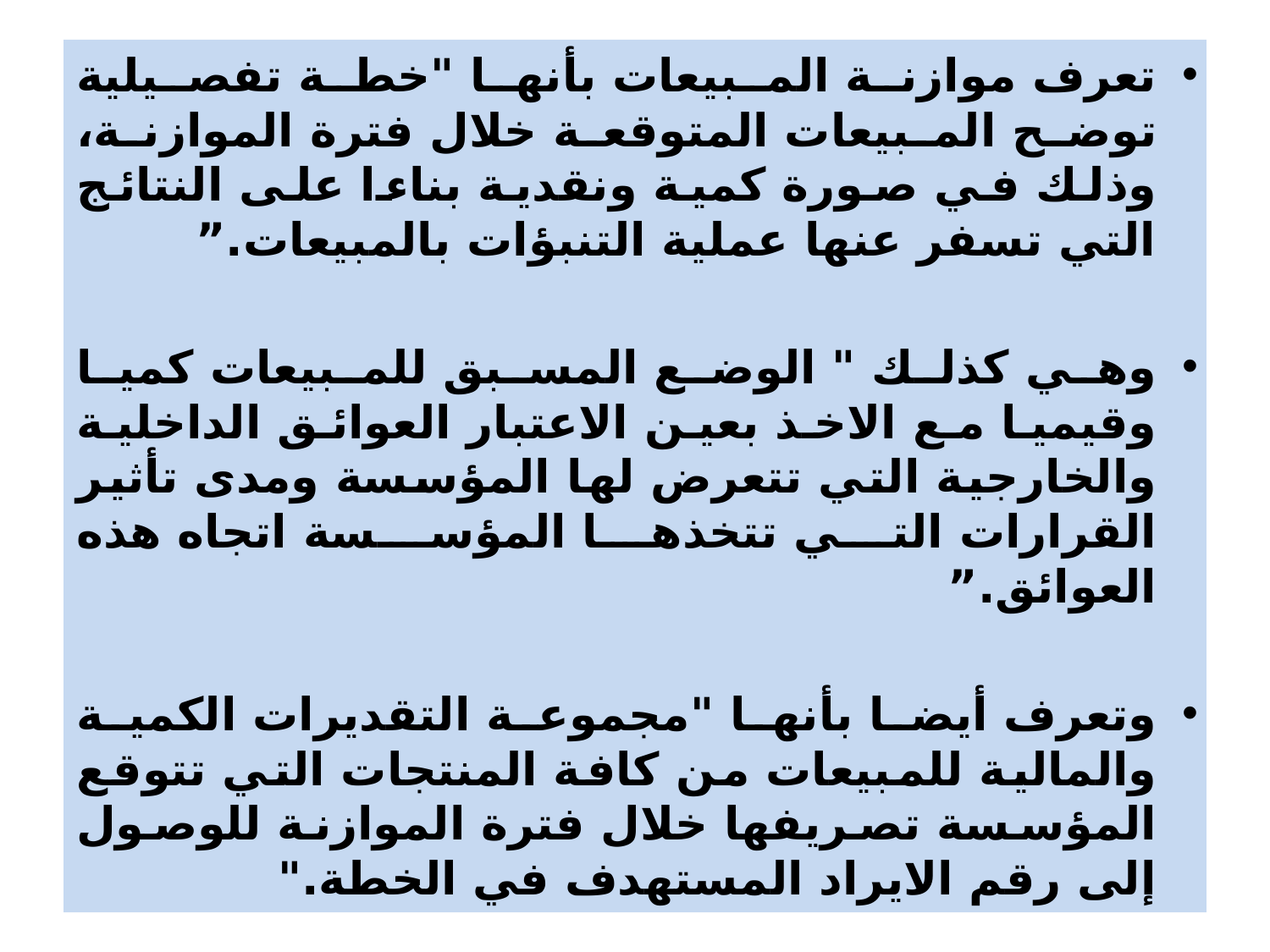

تعرف موازنة المبيعات بأنها "خطة تفصيلية توضح المبيعات المتوقعة خلال فترة الموازنة، وذلك في صورة كمية ونقدية بناءا على النتائج التي تسفر عنها عملية التنبؤات بالمبيعات.”

وهي كذلك " الوضع المسبق للمبيعات كميا وقيميا مع الاخذ بعين الاعتبار العوائق الداخلية والخارجية التي تتعرض لها المؤسسة ومدى تأثير القرارات التي تتخذها المؤسسة اتجاه هذه العوائق.”

وتعرف أيضا بأنها "مجموعة التقديرات الكمية والمالية للمبيعات من كافة المنتجات التي تتوقع المؤسسة تصريفها خلال فترة الموازنة للوصول إلى رقم الايراد المستهدف في الخطة."